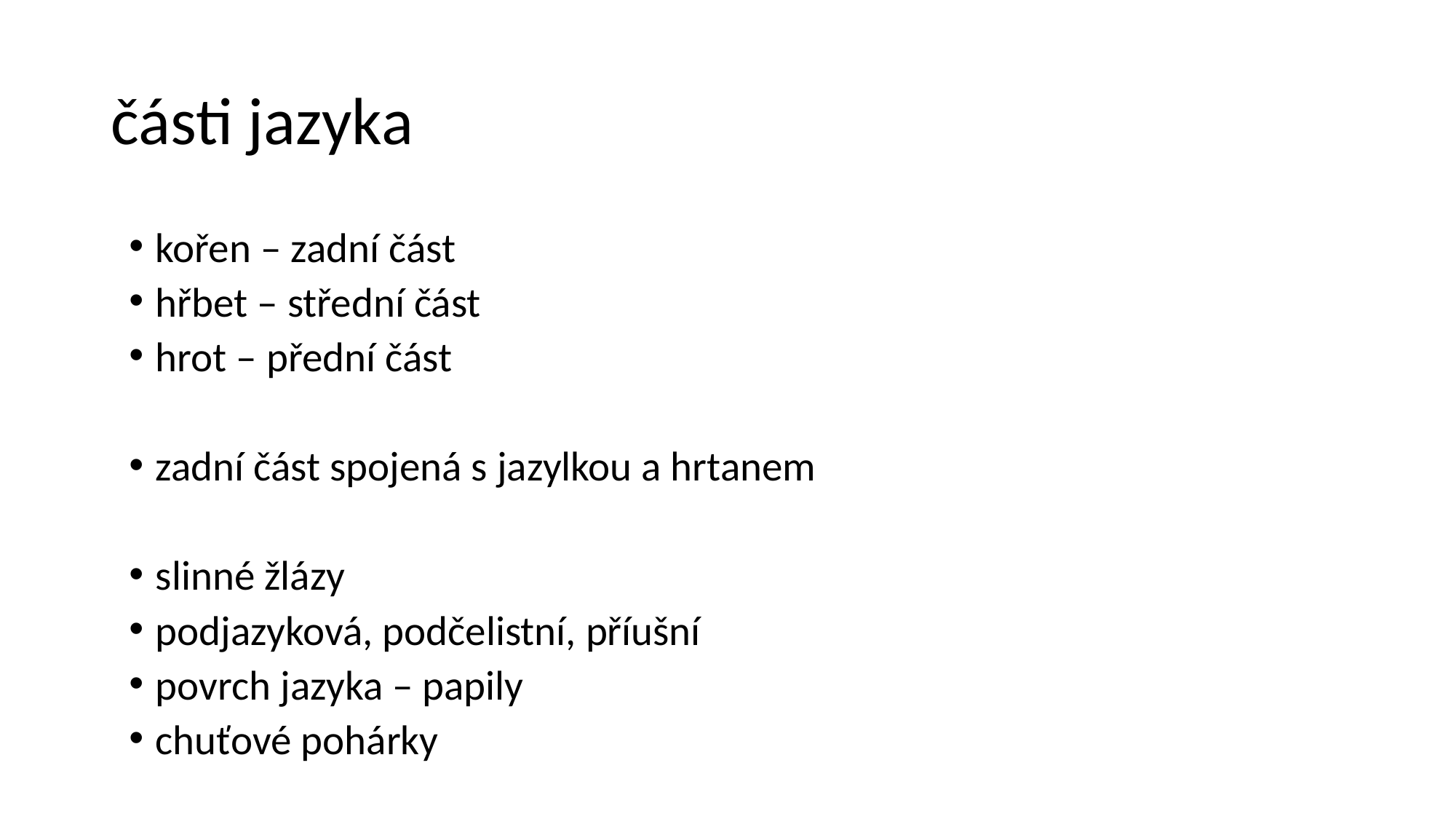

# části jazyka
kořen – zadní část
hřbet – střední část
hrot – přední část

zadní část spojená s jazylkou a hrtanem

slinné žlázy
podjazyková, podčelistní, příušní
povrch jazyka – papily
chuťové pohárky